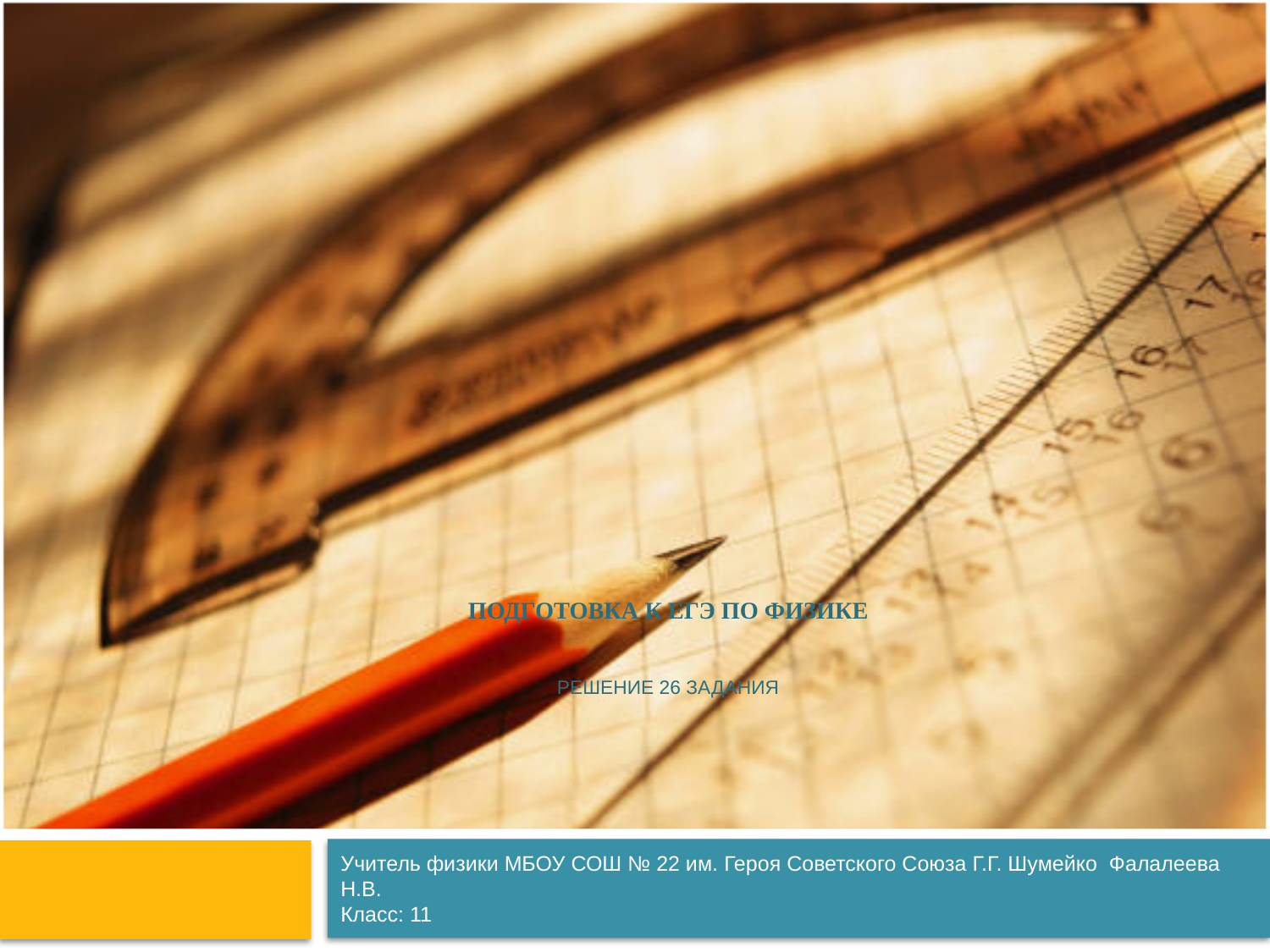

# Подготовка к ЕГЭ ПО ФИЗИКЕ решение 26 ЗАДАНИя
Учитель физики МБОУ СОШ № 22 им. Героя Советского Союза Г.Г. Шумейко  Фалалеева Н.В.
Класс: 11